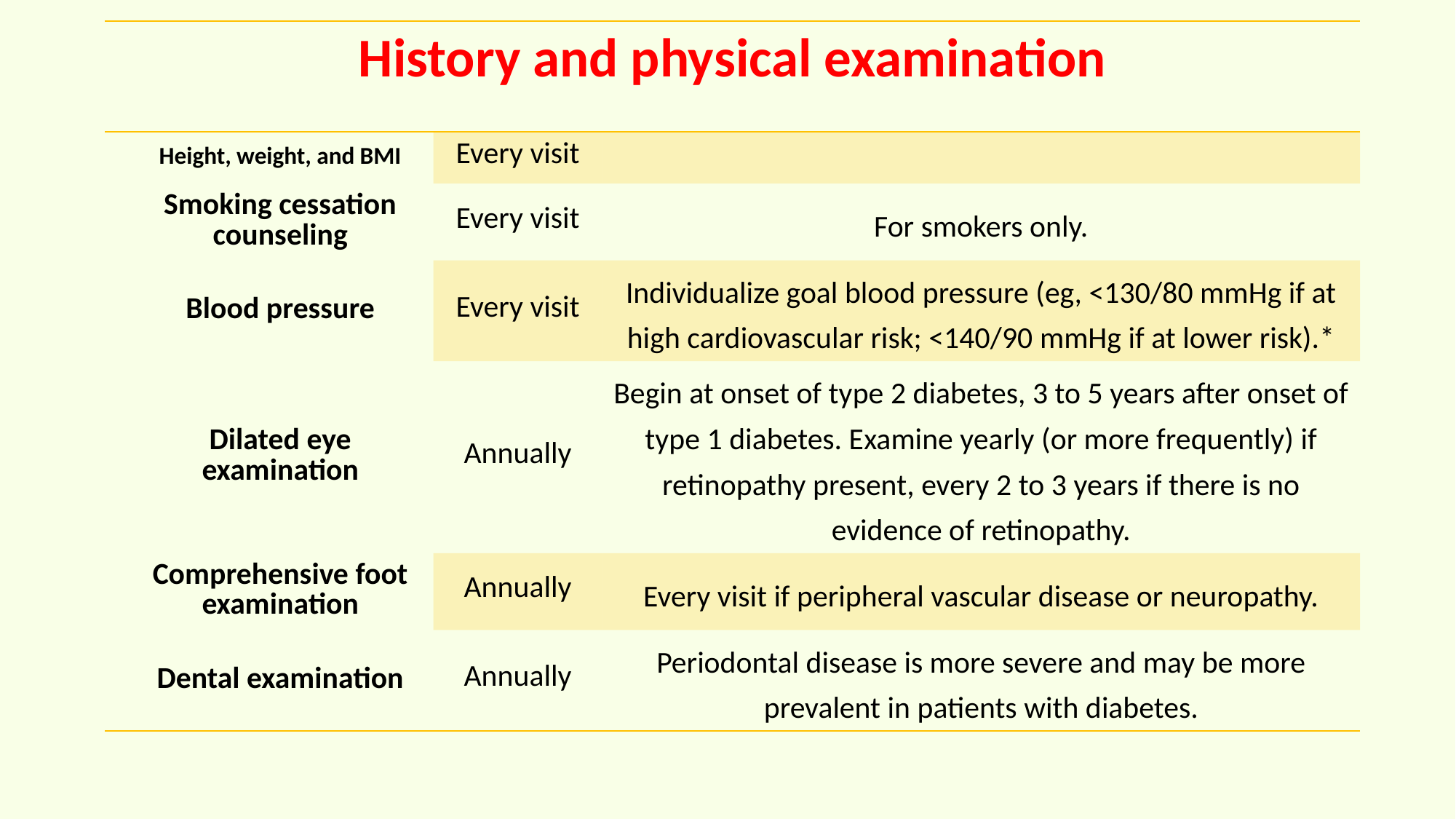

| History and physical examination |  |  |
| --- | --- | --- |
| Height, weight, and BMI | Every visit |  |
| Smoking cessation counseling | Every visit | For smokers only. |
| Blood pressure | Every visit | Individualize goal blood pressure (eg, <130/80 mmHg if at high cardiovascular risk; <140/90 mmHg if at lower risk).\* |
| Dilated eye examination | Annually | Begin at onset of type 2 diabetes, 3 to 5 years after onset of type 1 diabetes. Examine yearly (or more frequently) if retinopathy present, every 2 to 3 years if there is no evidence of retinopathy. |
| Comprehensive foot examination | Annually | Every visit if peripheral vascular disease or neuropathy. |
| Dental examination | Annually | Periodontal disease is more severe and may be more prevalent in patients with diabetes. |